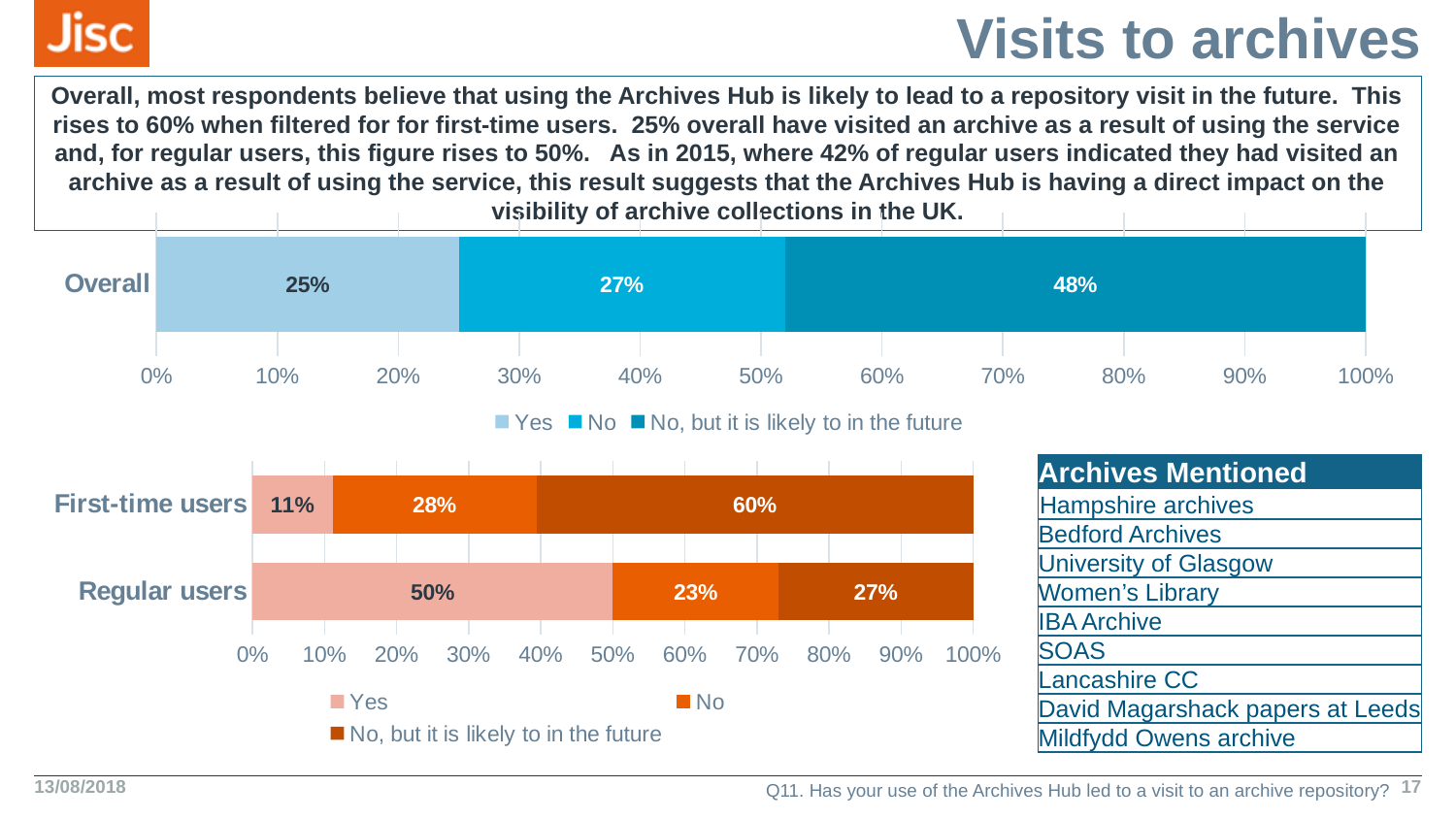

# Visits to archives
Overall, most respondents believe that using the Archives Hub is likely to lead to a repository visit in the future.  This rises to 60% when filtered for for first-time users.  25% overall have visited an archive as a result of using the service and, for regular users, this figure rises to 50%.   As in 2015, where 42% of regular users indicated they had visited an archive as a result of using the service, this result suggests that the Archives Hub is having a direct impact on the visibility of archive collections in the UK.

### Chart

| Category | Yes | No | No, but it is likely to in the future |
|---|---|---|---|
| Overall | 0.25 | 0.27 | 0.48 |
| Archives Mentioned |
| --- |
| Hampshire archives |
| Bedford Archives |
| University of Glasgow |
| Women’s Library |
| IBA Archive |
| SOAS |
| Lancashire CC |
| David Magarshack papers at Leeds |
| Mildfydd Owens archive |

### Chart

| Category | Yes | No | No, but it is likely to in the future |
|---|---|---|---|
| Regular users | 0.5 | 0.23 | 0.27 |
| First-time users | 0.11 | 0.28 | 0.6 |
Q11. Has your use of the Archives Hub led to a visit to an archive repository?
13/08/2018
17